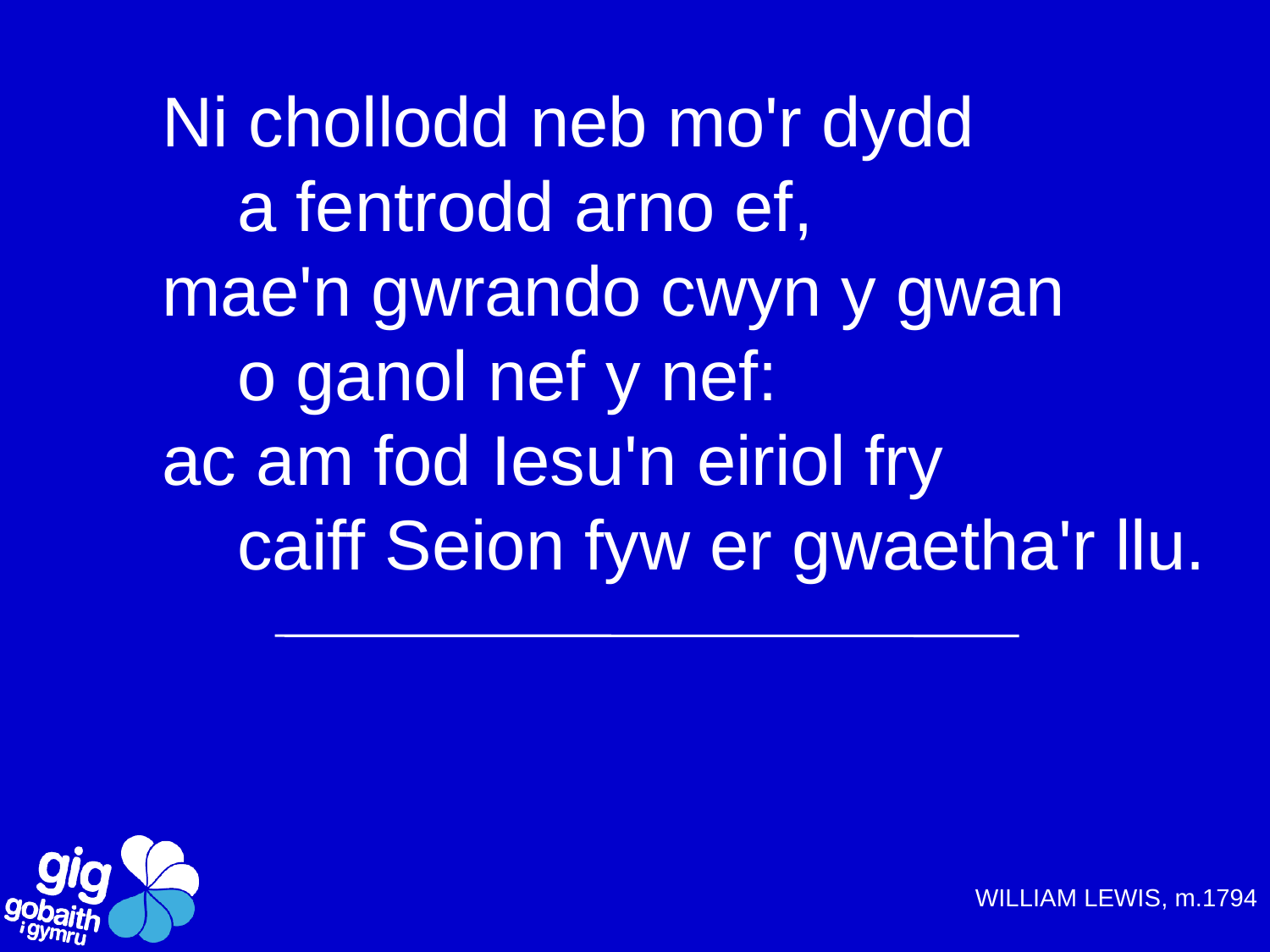

Ni chollodd neb mo'r dydd
			a fentrodd arno ef,
mae'n gwrando cwyn y gwan
			o ganol nef y nef:
ac am fod Iesu'n eiriol fry
			caiff Seion fyw er gwaetha'r llu.
WILLIAM LEWIS, m.1794